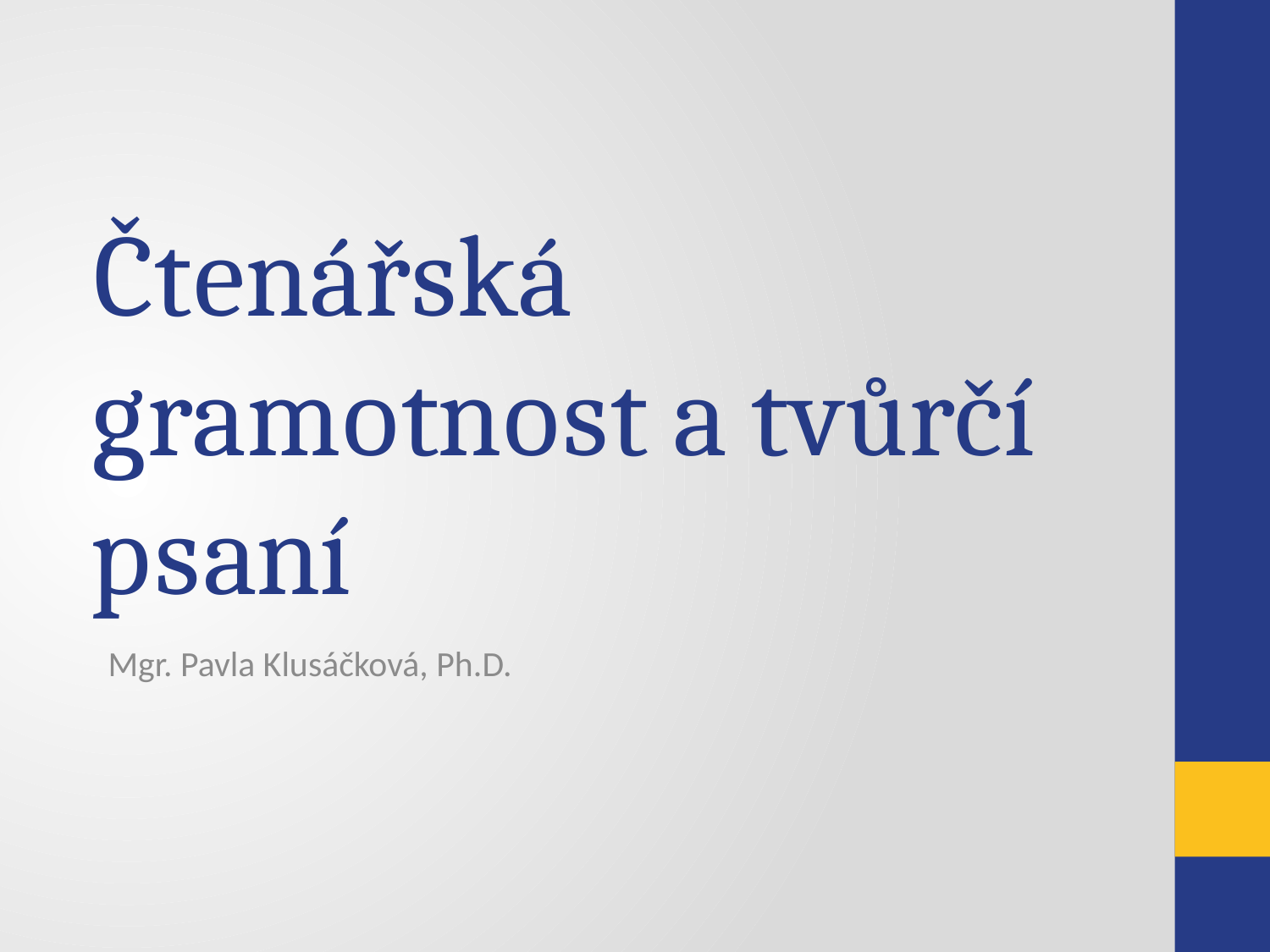

# Čtenářská gramotnost a tvůrčí psaní
Mgr. Pavla Klusáčková, Ph.D.